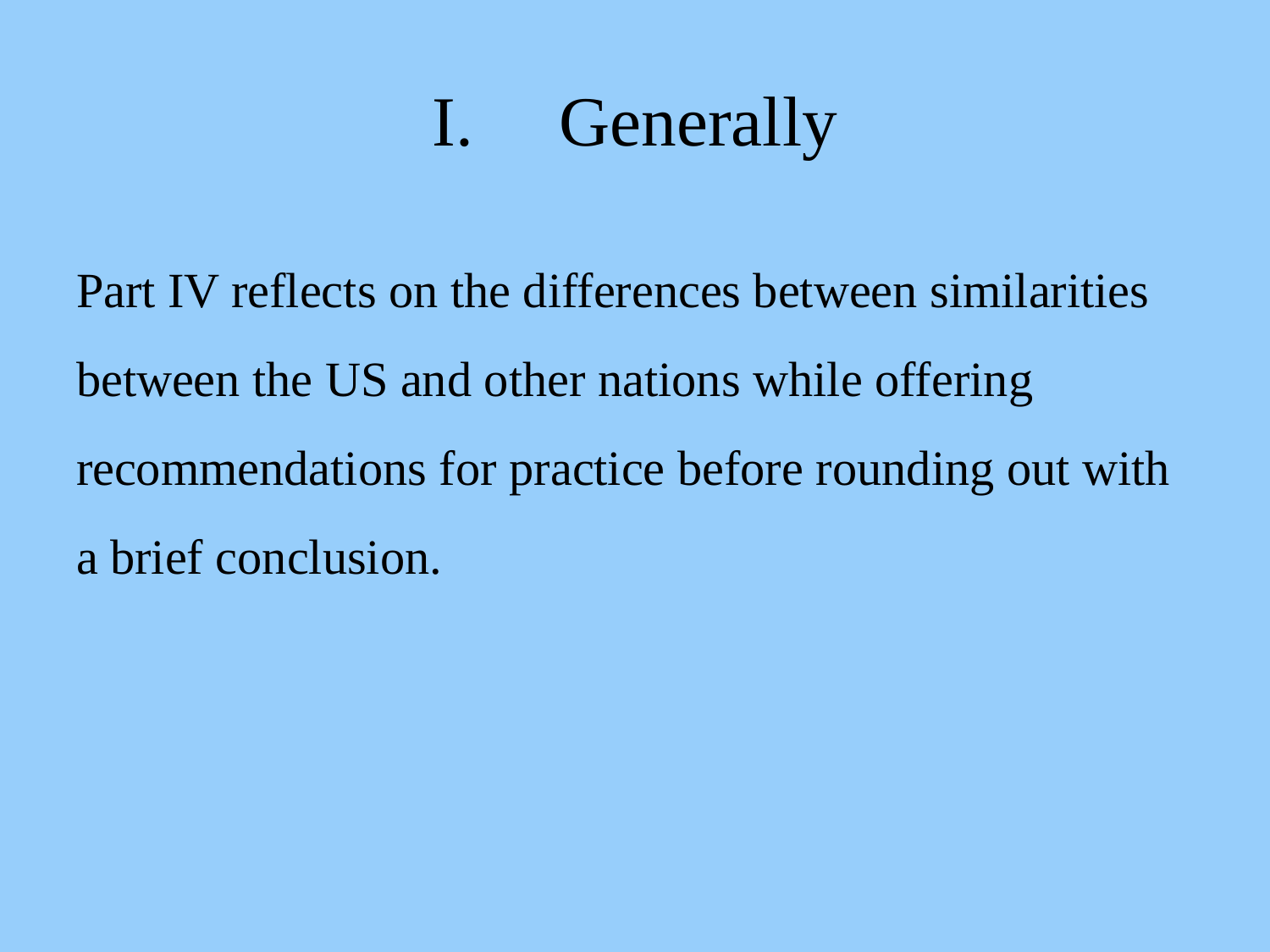

# I. 	Generally
Part IV reflects on the differences between similarities between the US and other nations while offering recommendations for practice before rounding out with a brief conclusion.